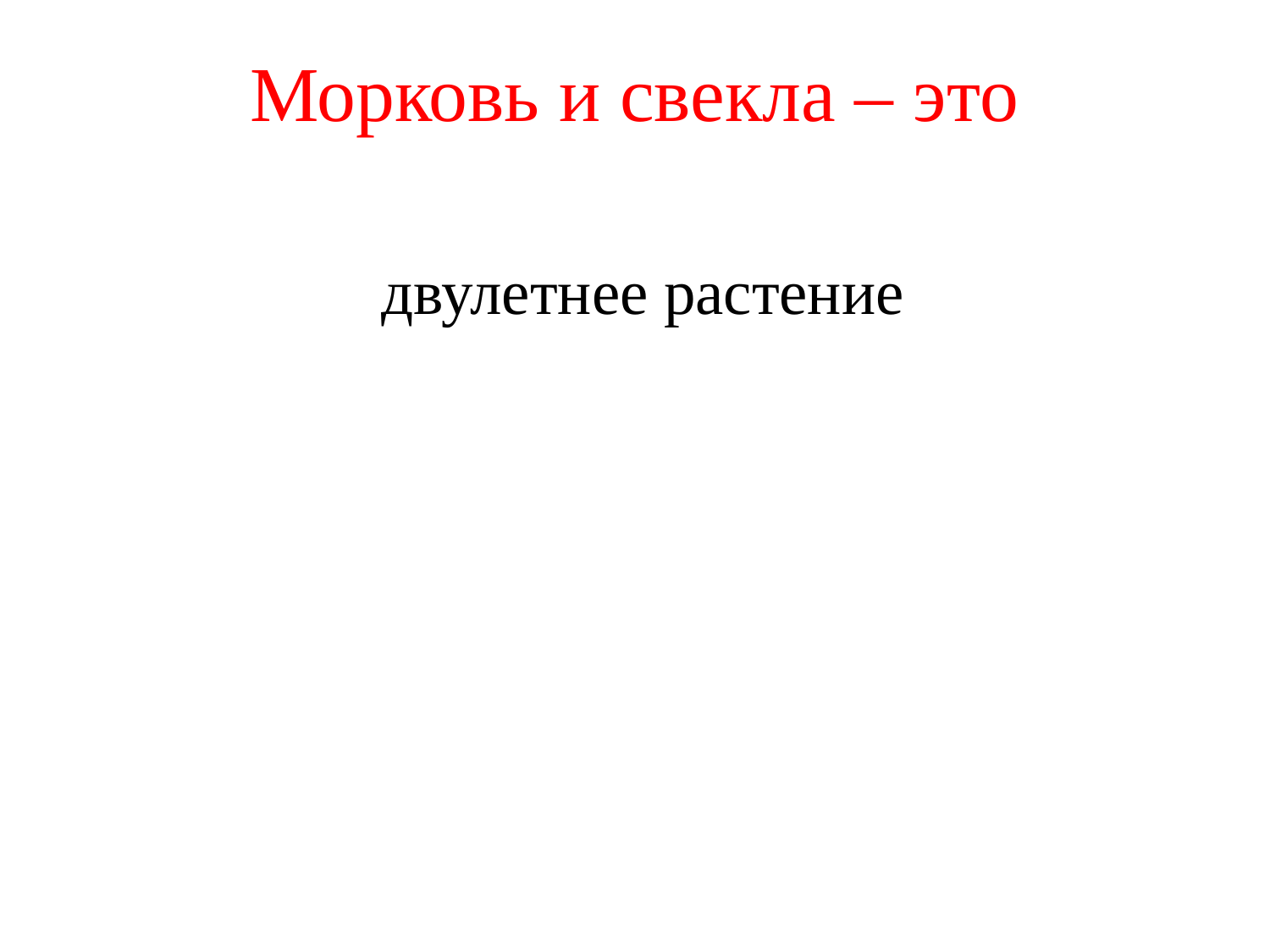

# Морковь и свекла – это
 двулетнее растение